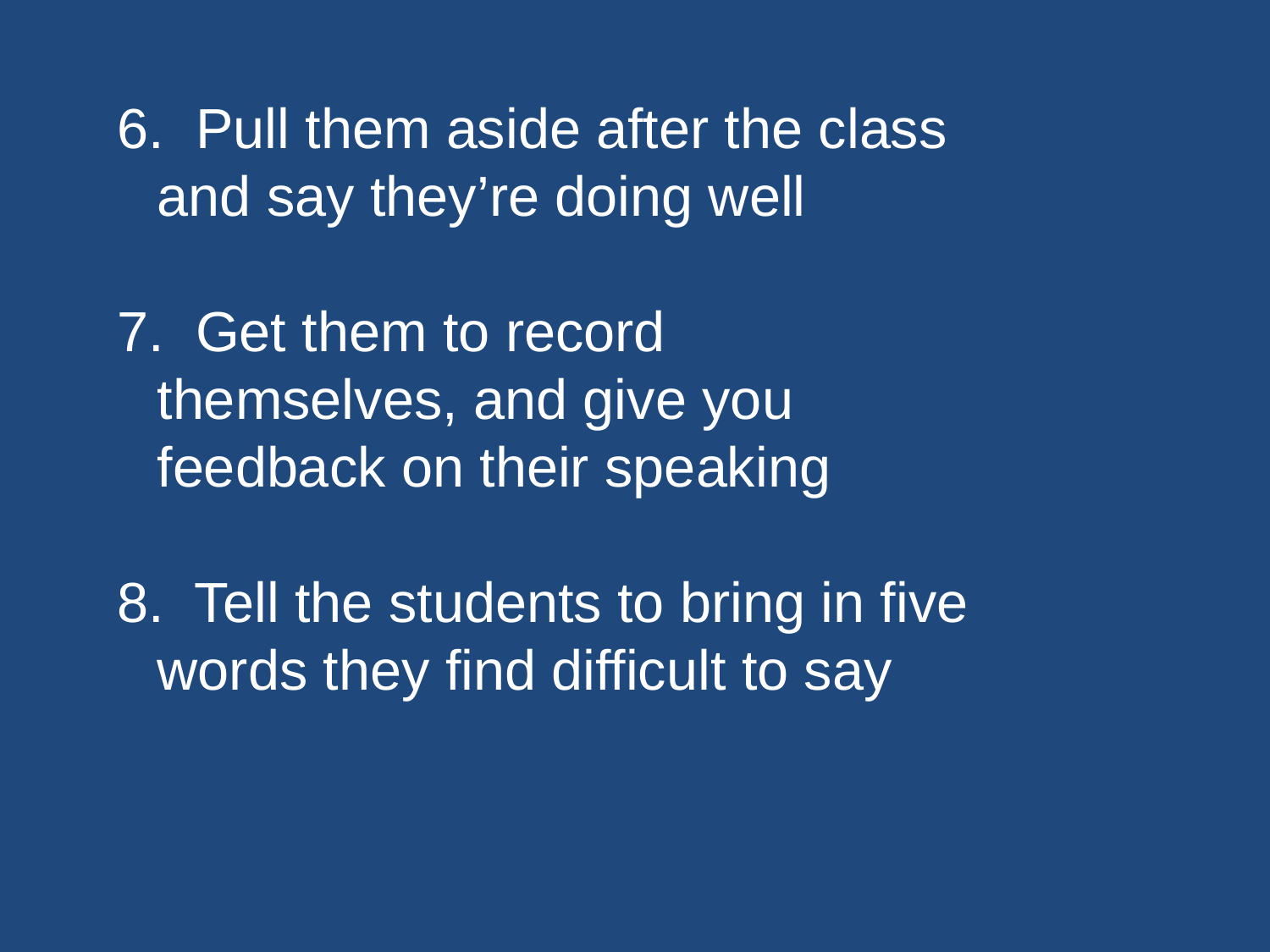

6.  Pull them aside after the class and say they’re doing well

7.  Get them to record themselves, and give you feedback on their speaking

8.  Tell the students to bring in five words they find difficult to say